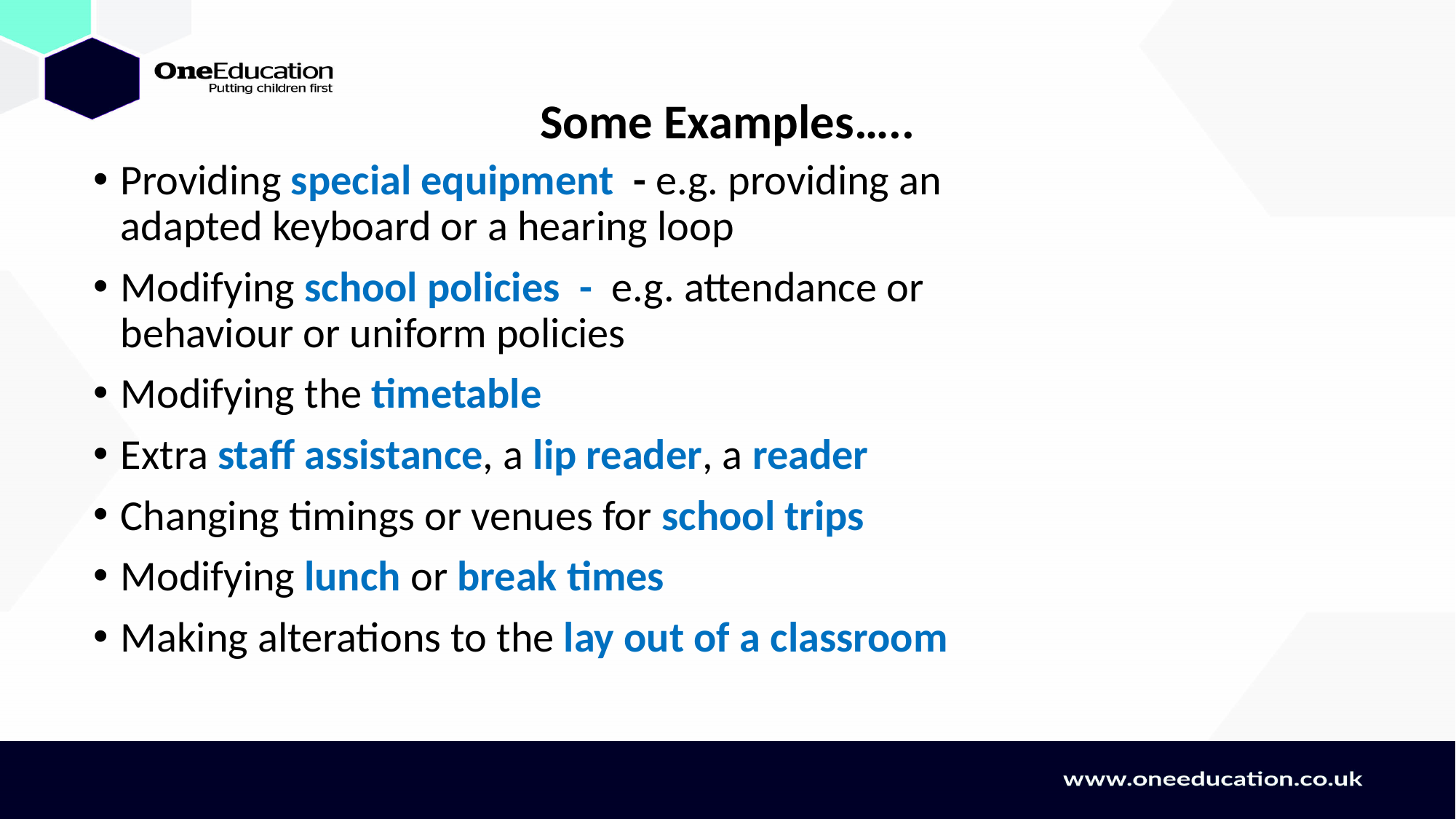

# Some Examples…..
Providing special equipment  - e.g. providing an adapted keyboard or a hearing loop
Modifying school policies  -  e.g. attendance or behaviour or uniform policies
Modifying the timetable
Extra staff assistance, a lip reader, a reader
Changing timings or venues for school trips
Modifying lunch or break times
Making alterations to the lay out of a classroom